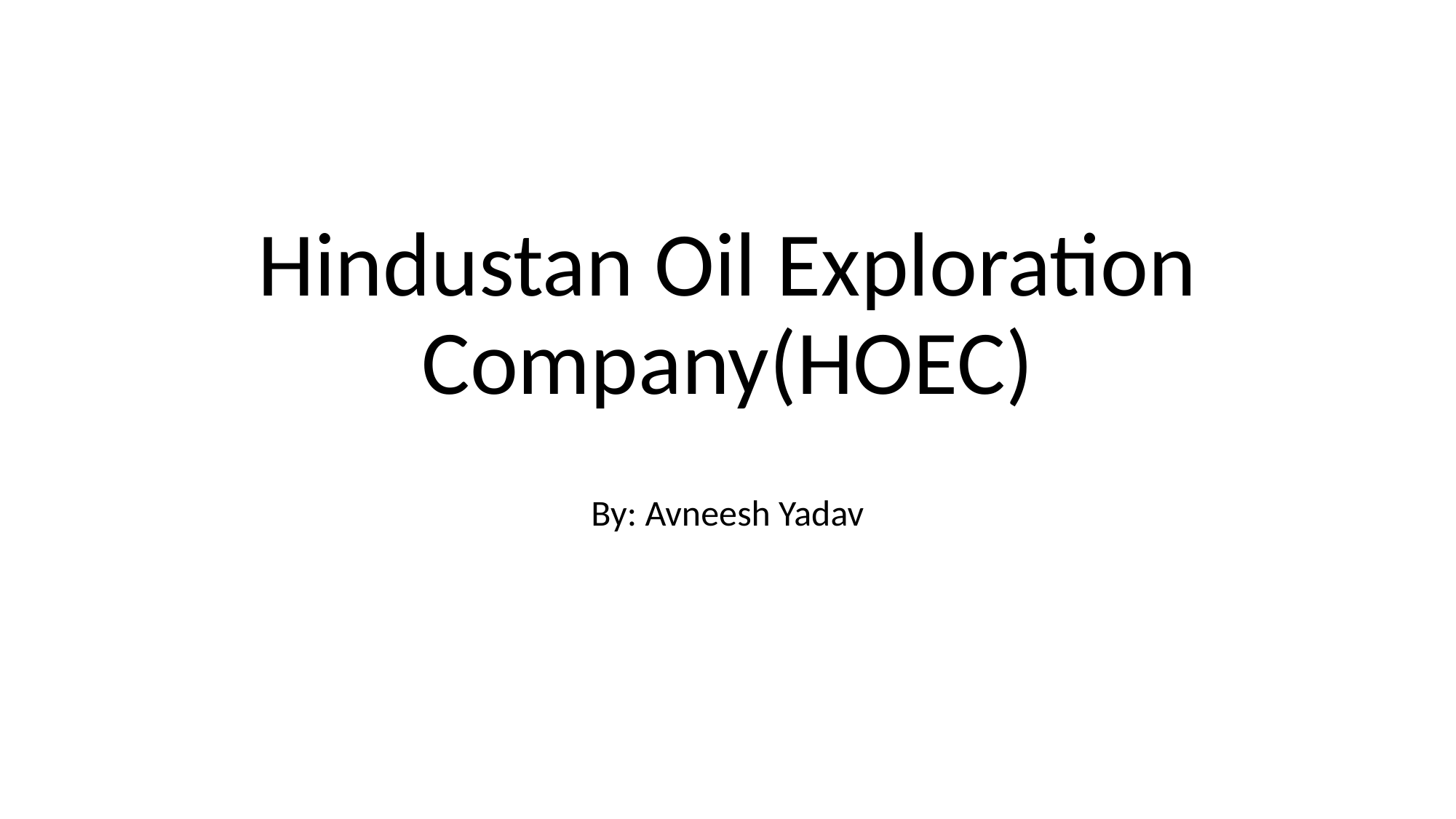

# Hindustan Oil Exploration Company(HOEC)

By: Avneesh Yadav